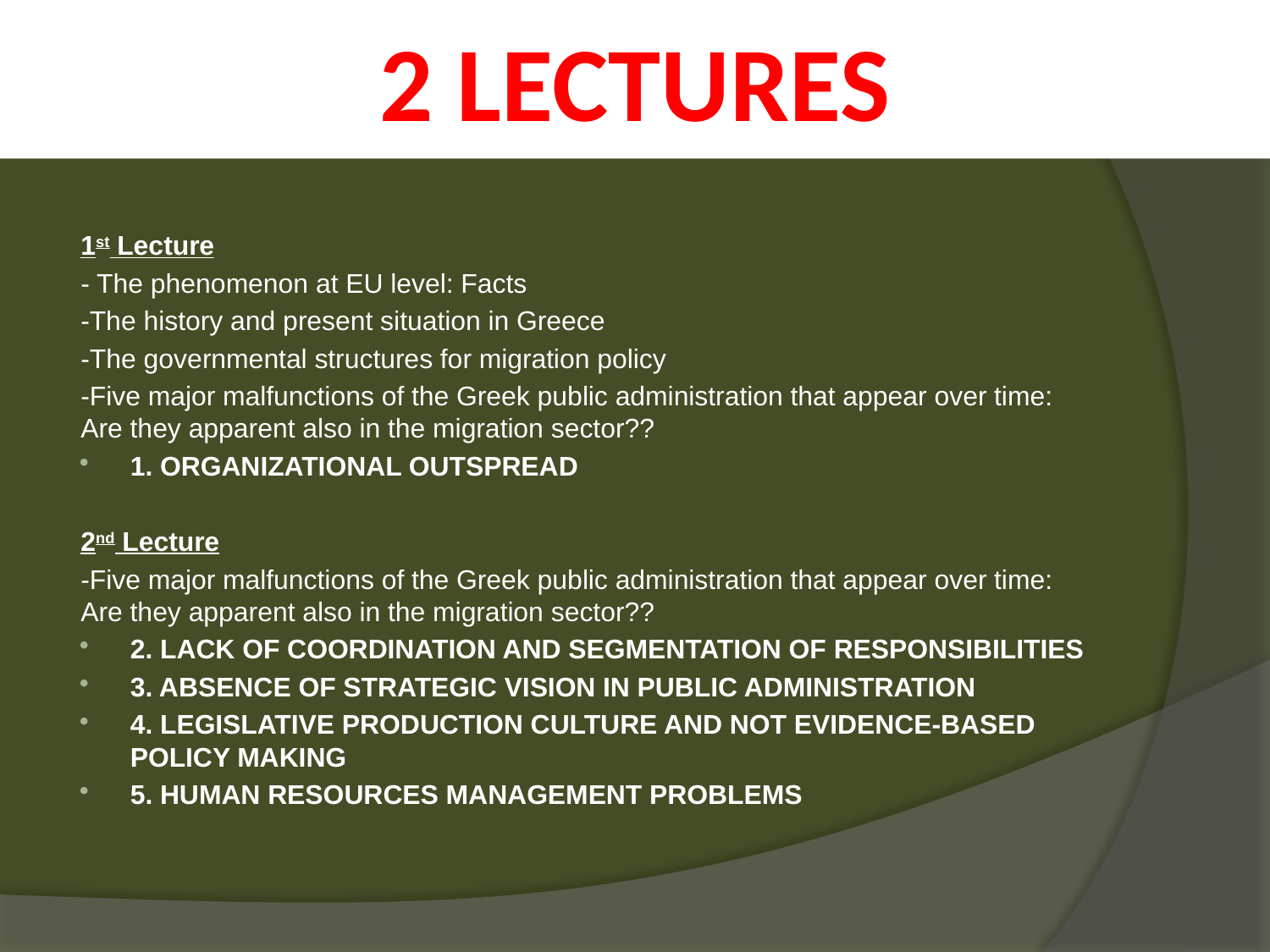

2 LECTURES
1st Lecture
- The phenomenon at EU level: Facts
-The history and present situation in Greece
-The governmental structures for migration policy
-Five major malfunctions of the Greek public administration that appear over time: Are they apparent also in the migration sector??
1. ORGANIZATIONAL OUTSPREAD

2nd Lecture
-Five major malfunctions of the Greek public administration that appear over time: Are they apparent also in the migration sector??
2. LACK OF COORDINATION AND SEGMENTATION OF RESPONSIBILITIES
3. ABSENCE OF STRATEGIC VISION IN PUBLIC ADMINISTRATION
4. LEGISLATIVE PRODUCTION CULTURE AND NOT EVIDENCE-BASED POLICY MAKING
5. HUMAN RESOURCES MANAGEMENT PROBLEMS